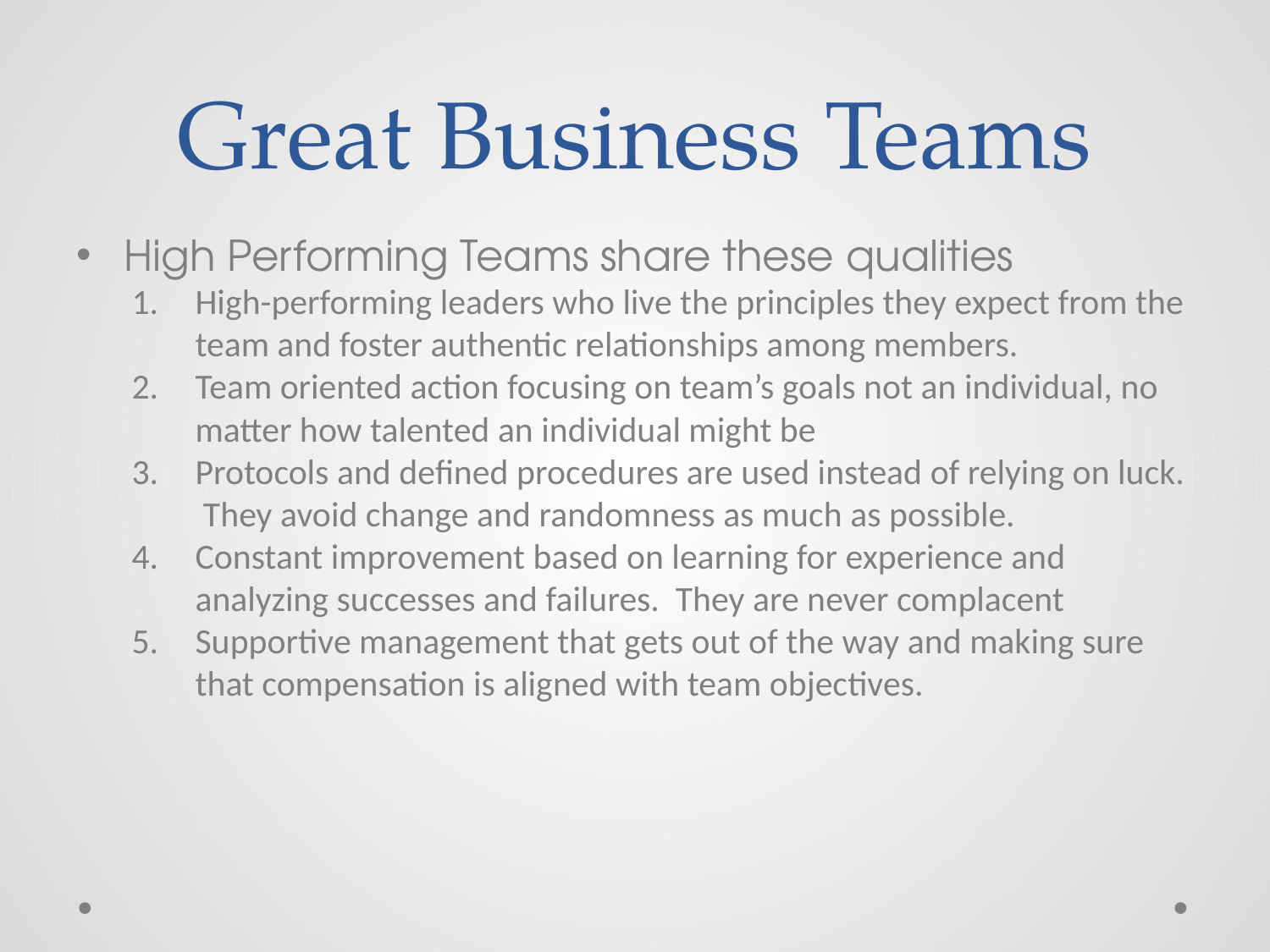

# Great Business Teams
High Performing Teams share these qualities
High-performing leaders who live the principles they expect from the team and foster authentic relationships among members.
Team oriented action focusing on team’s goals not an individual, no matter how talented an individual might be
Protocols and defined procedures are used instead of relying on luck.   They avoid change and randomness as much as possible.
Constant improvement based on learning for experience and analyzing successes and failures.  They are never complacent
Supportive management that gets out of the way and making sure that compensation is aligned with team objectives.